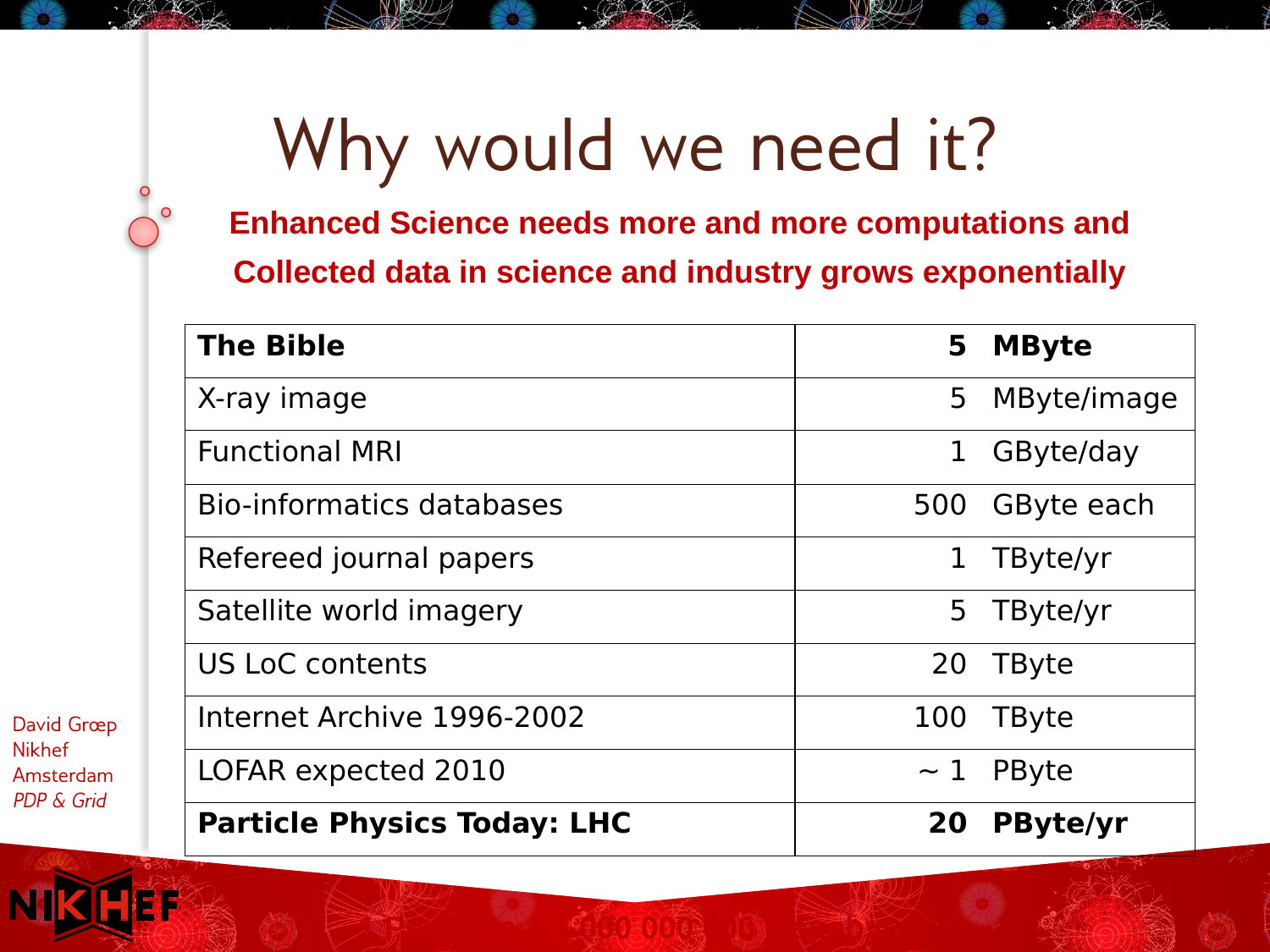

# Why would we need it?
Enhanced Science needs more and more computations and
Collected data in science and industry grows exponentially
| The Bible | 5 | MByte |
| --- | --- | --- |
| X-ray image | 5 | MByte/image |
| Functional MRI | 1 | GByte/day |
| Bio-informatics databases | 500 | GByte each |
| Refereed journal papers | 1 | TByte/yr |
| Satellite world imagery | 5 | TByte/yr |
| US LoC contents | 20 | TByte |
| Internet Archive 1996-2002 | 100 | TByte |
| LOFAR expected 2010 | ~ 1 | PByte |
| Particle Physics Today: LHC | 20 | PByte/yr |
1 Petabyte = 1 000 000 000 Megabyte